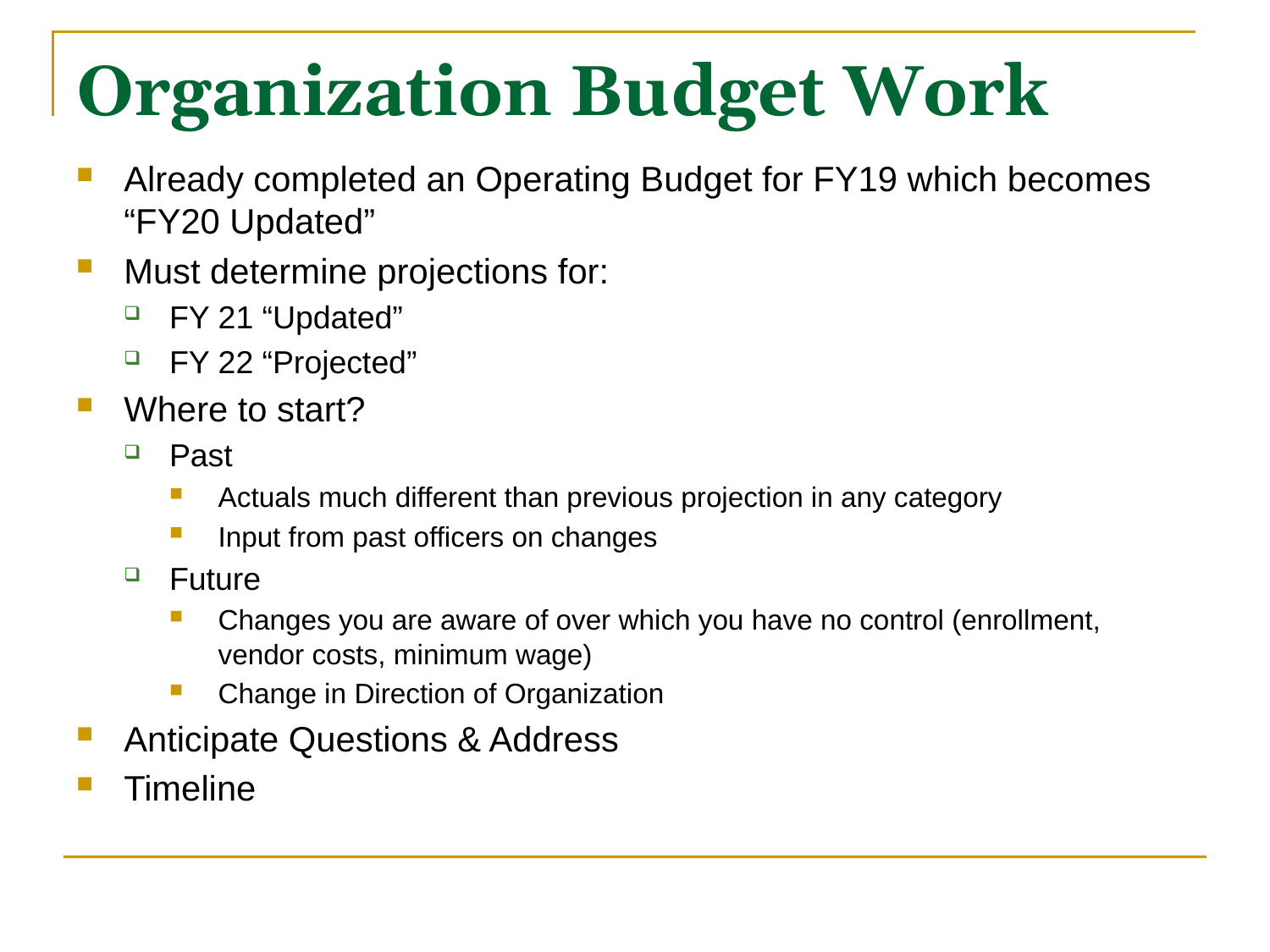

# Organization Budget Work
Already completed an Operating Budget for FY19 which becomes “FY20 Updated”
Must determine projections for:
FY 21 “Updated”
FY 22 “Projected”
Where to start?
Past
Actuals much different than previous projection in any category
Input from past officers on changes
Future
Changes you are aware of over which you have no control (enrollment, vendor costs, minimum wage)
Change in Direction of Organization
Anticipate Questions & Address
Timeline